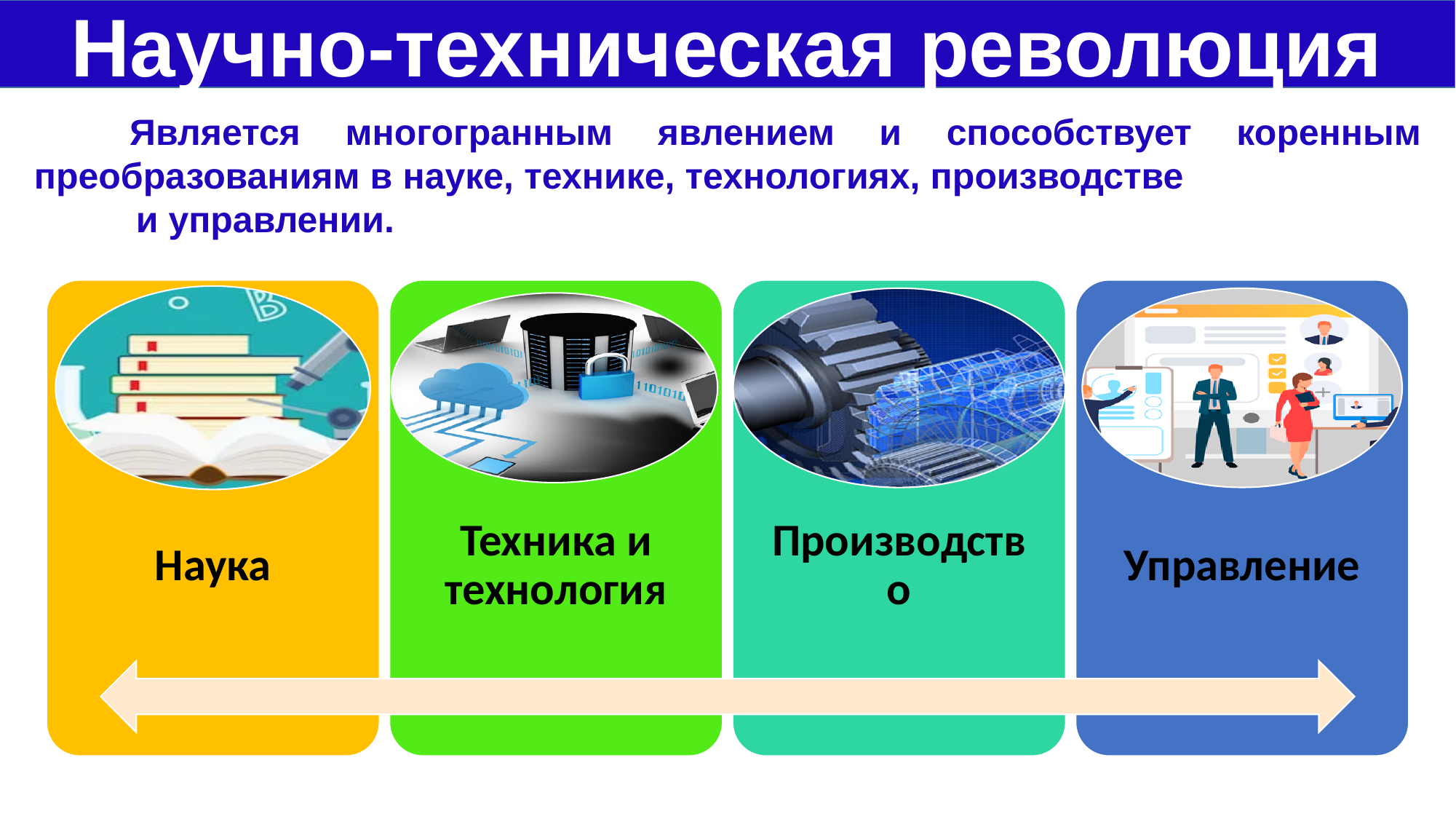

Научно-техническая революция
Является многогранным явлением и способствует коренным преобразованиям в науке, технике, технологиях, производстве                                  и управлении.
Наука
Техника и технология
Производство
Управление